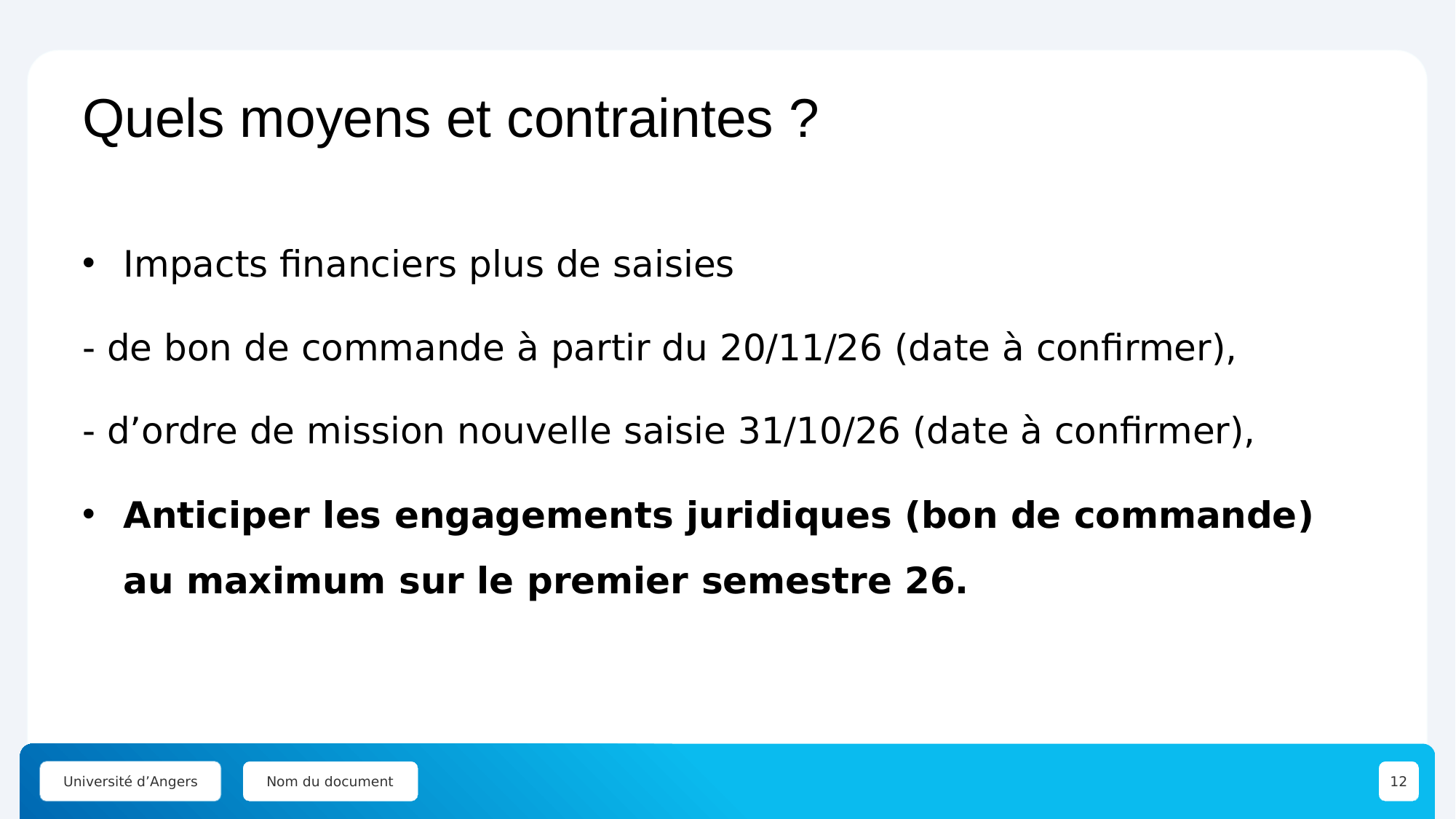

Quels moyens et contraintes ?

Impacts financiers plus de saisies
- de bon de commande à partir du 20/11/26 (date à confirmer),
- d’ordre de mission nouvelle saisie 31/10/26 (date à confirmer),
Anticiper les engagements juridiques (bon de commande) au maximum sur le premier semestre 26.

Nom du document
12